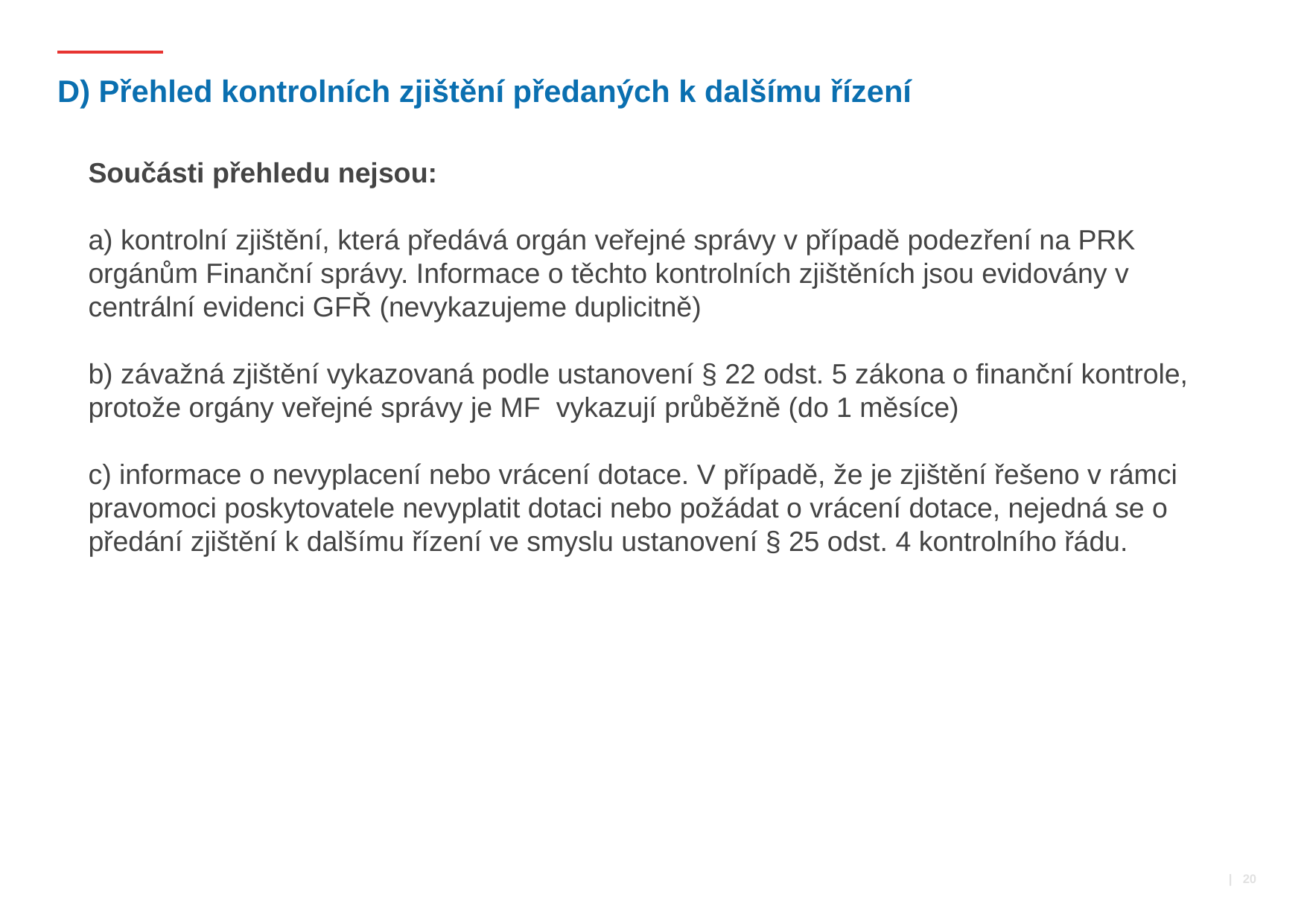

# D) Přehled kontrolních zjištění předaných k dalšímu řízení
Součásti přehledu nejsou:

a) kontrolní zjištění, která předává orgán veřejné správy v případě podezření na PRK orgánům Finanční správy. Informace o těchto kontrolních zjištěních jsou evidovány v centrální evidenci GFŘ (nevykazujeme duplicitně)

b) závažná zjištění vykazovaná podle ustanovení § 22 odst. 5 zákona o finanční kontrole, protože orgány veřejné správy je MF  vykazují průběžně (do 1 měsíce)

c) informace o nevyplacení nebo vrácení dotace. V případě, že je zjištění řešeno v rámci pravomoci poskytovatele nevyplatit dotaci nebo požádat o vrácení dotace, nejedná se o předání zjištění k dalšímu řízení ve smyslu ustanovení § 25 odst. 4 kontrolního řádu.

 |   20